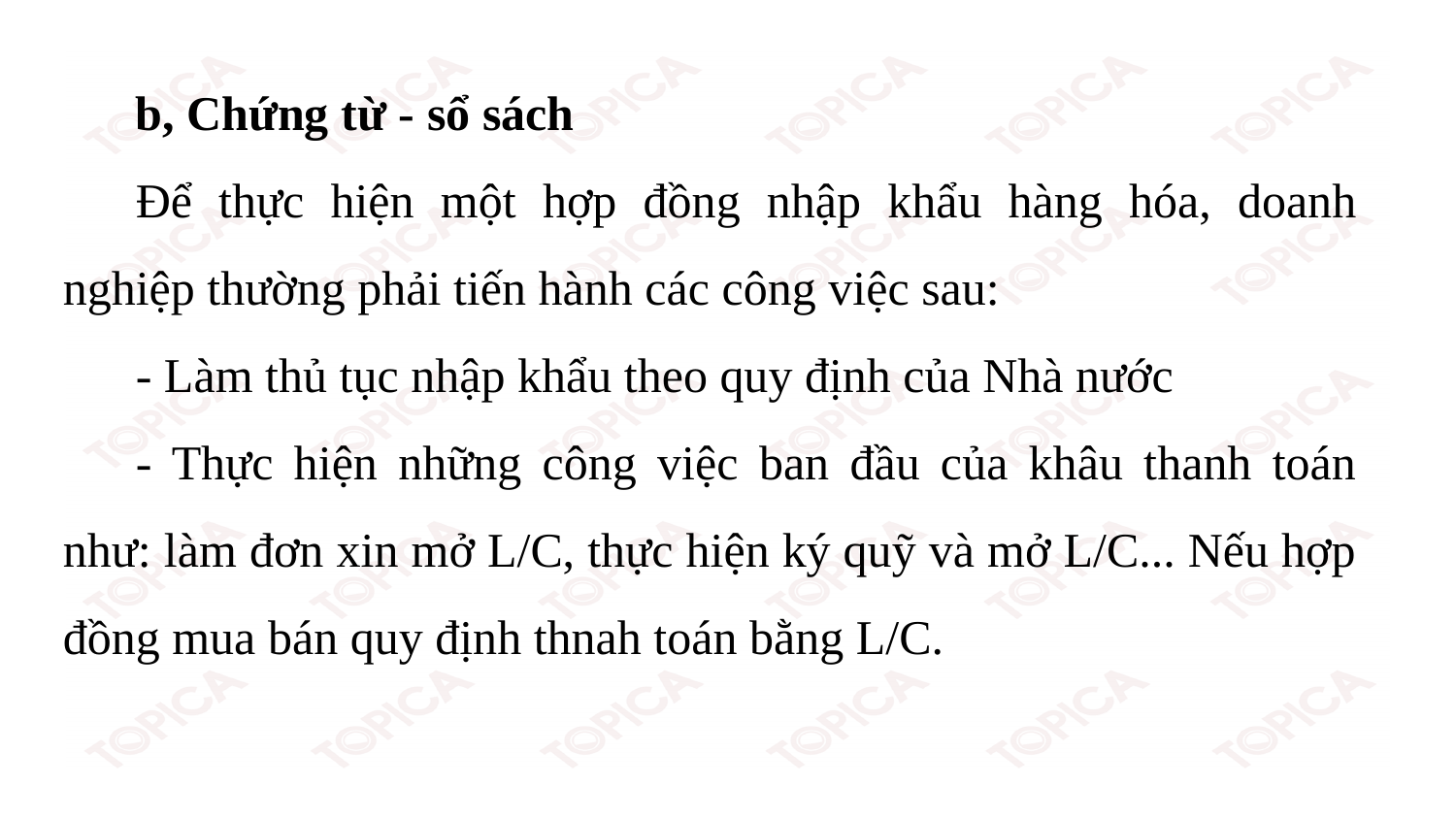

b, Chứng từ - sổ sách
Để thực hiện một hợp đồng nhập khẩu hàng hóa, doanh nghiệp thường phải tiến hành các công việc sau:
- Làm thủ tục nhập khẩu theo quy định của Nhà nước
- Thực hiện những công việc ban đầu của khâu thanh toán như: làm đơn xin mở L/C, thực hiện ký quỹ và mở L/C... Nếu hợp đồng mua bán quy định thnah toán bằng L/C.